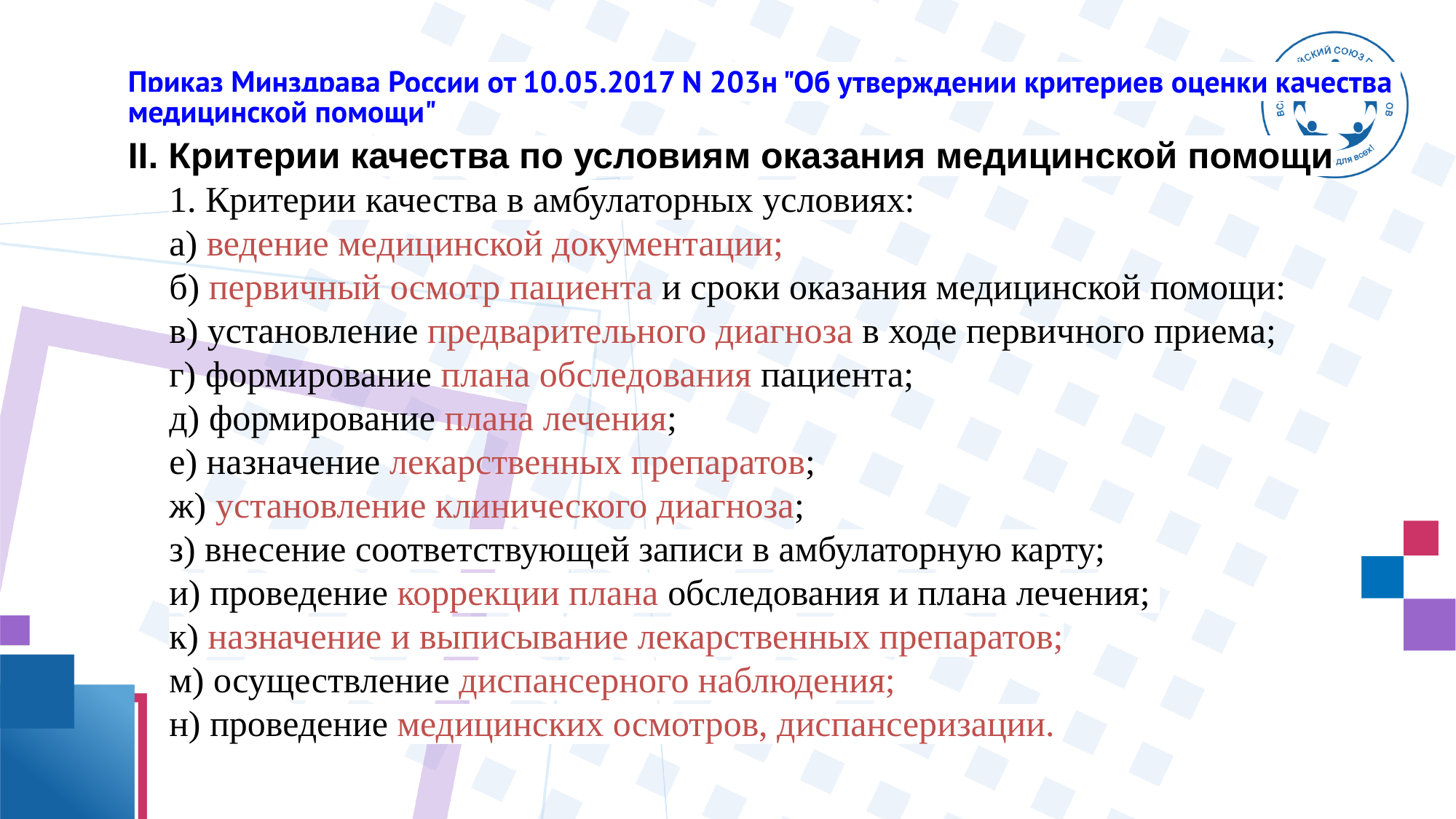

Приказ Минздрава России от 10.05.2017 N 203н "Об утверждении критериев оценки качества медицинской помощи"
II. Критерии качества по условиям оказания медицинской помощи
1. Критерии качества в амбулаторных условиях:
а) ведение медицинской документации;
б) первичный осмотр пациента и сроки оказания медицинской помощи:
в) установление предварительного диагноза в ходе первичного приема;
г) формирование плана обследования пациента;
д) формирование плана лечения;
е) назначение лекарственных препаратов;
ж) установление клинического диагноза;
з) внесение соответствующей записи в амбулаторную карту;
и) проведение коррекции плана обследования и плана лечения;
к) назначение и выписывание лекарственных препаратов;
м) осуществление диспансерного наблюдения;
н) проведение медицинских осмотров, диспансеризации.